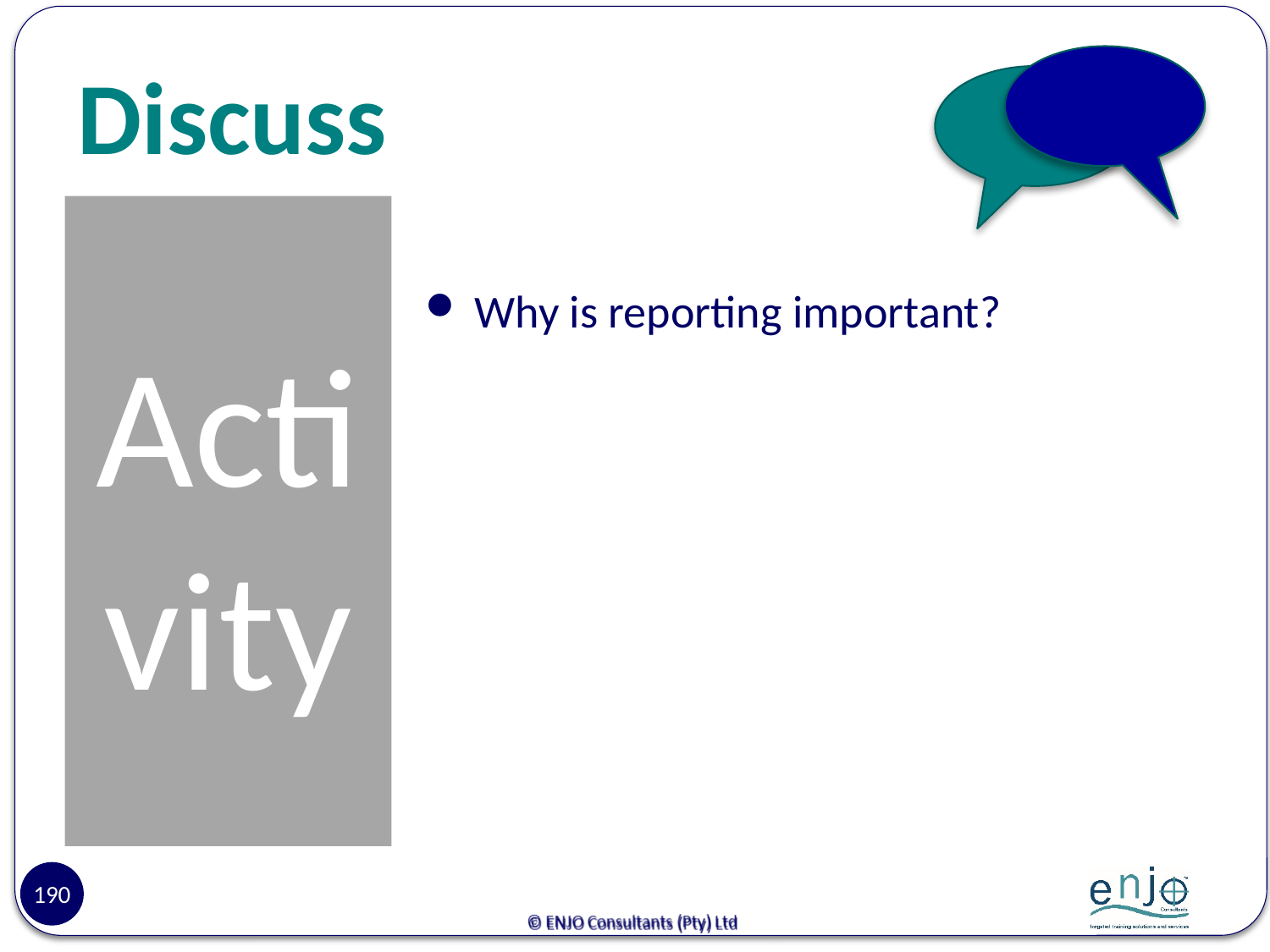

# Discuss

Activity
Why is reporting important?

190